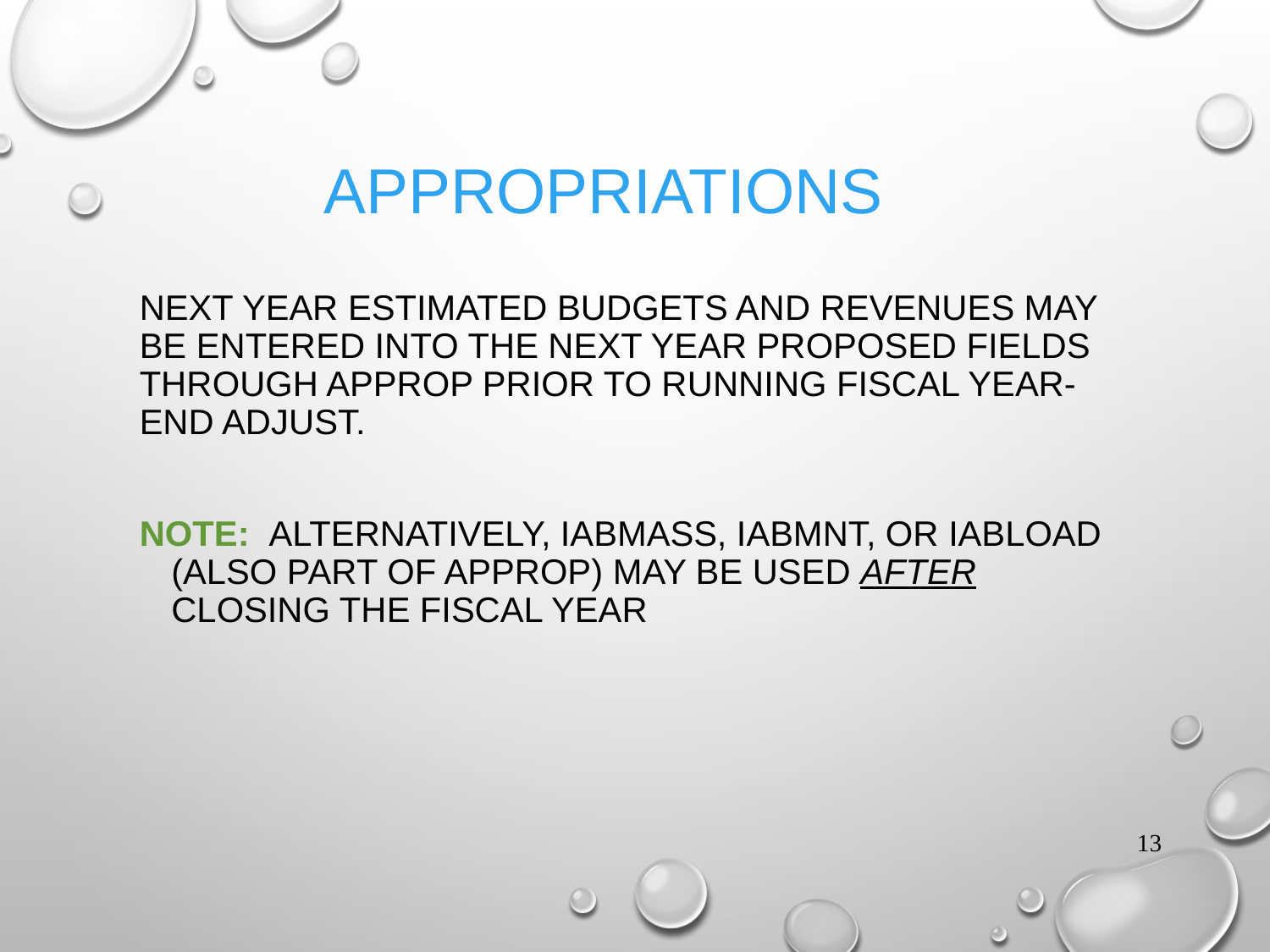

# APPROPRIATIONS
NEXT YEAR ESTIMATED BUDGETS AND REVENUES MAY BE ENTERED INTO THE NEXT YEAR PROPOSED FIELDS THROUGH APPROP PRIOR TO RUNNING FISCAL YEAR-END ADJUST.

NOTE:  ALTERNATIVELY, IABMASS, IABMNT, OR IABLOAD (ALSO PART OF APPROP) MAY BE USED AFTER CLOSING THE FISCAL YEAR
13